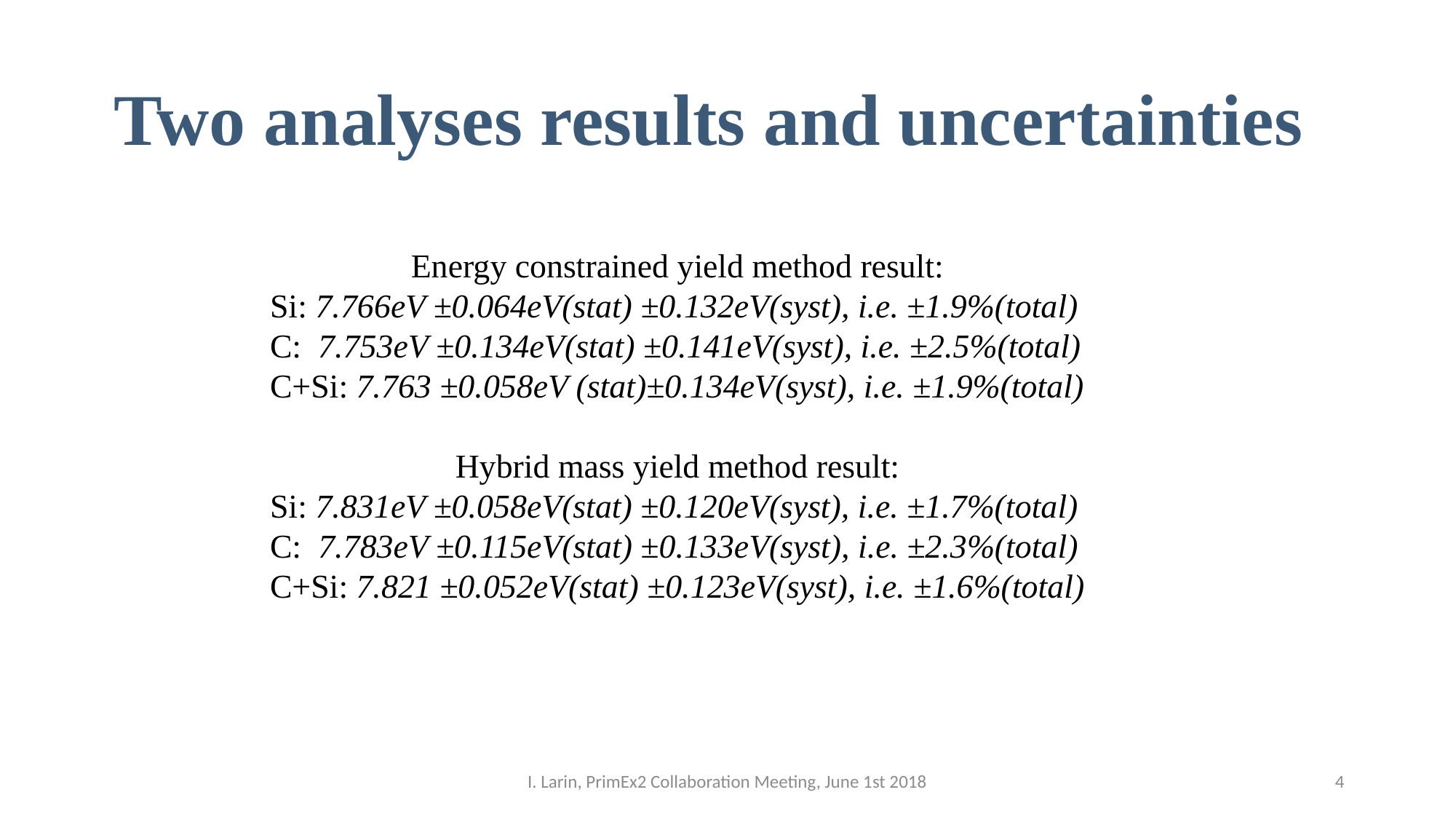

# Two analyses results and uncertainties
Energy constrained yield method result:
Si: 7.766eV ±0.064eV(stat) ±0.132eV(syst), i.e. ±1.9%(total)
C:  7.753eV ±0.134eV(stat) ±0.141eV(syst), i.e. ±2.5%(total)
C+Si: 7.763 ±0.058eV (stat)±0.134eV(syst), i.e. ±1.9%(total)

Hybrid mass yield method result:
Si: 7.831eV ±0.058eV(stat) ±0.120eV(syst), i.e. ±1.7%(total)
C:  7.783eV ±0.115eV(stat) ±0.133eV(syst), i.e. ±2.3%(total)
C+Si: 7.821 ±0.052eV(stat) ±0.123eV(syst), i.e. ±1.6%(total)
I. Larin, PrimEx2 Collaboration Meeting, June 1st 2018
4